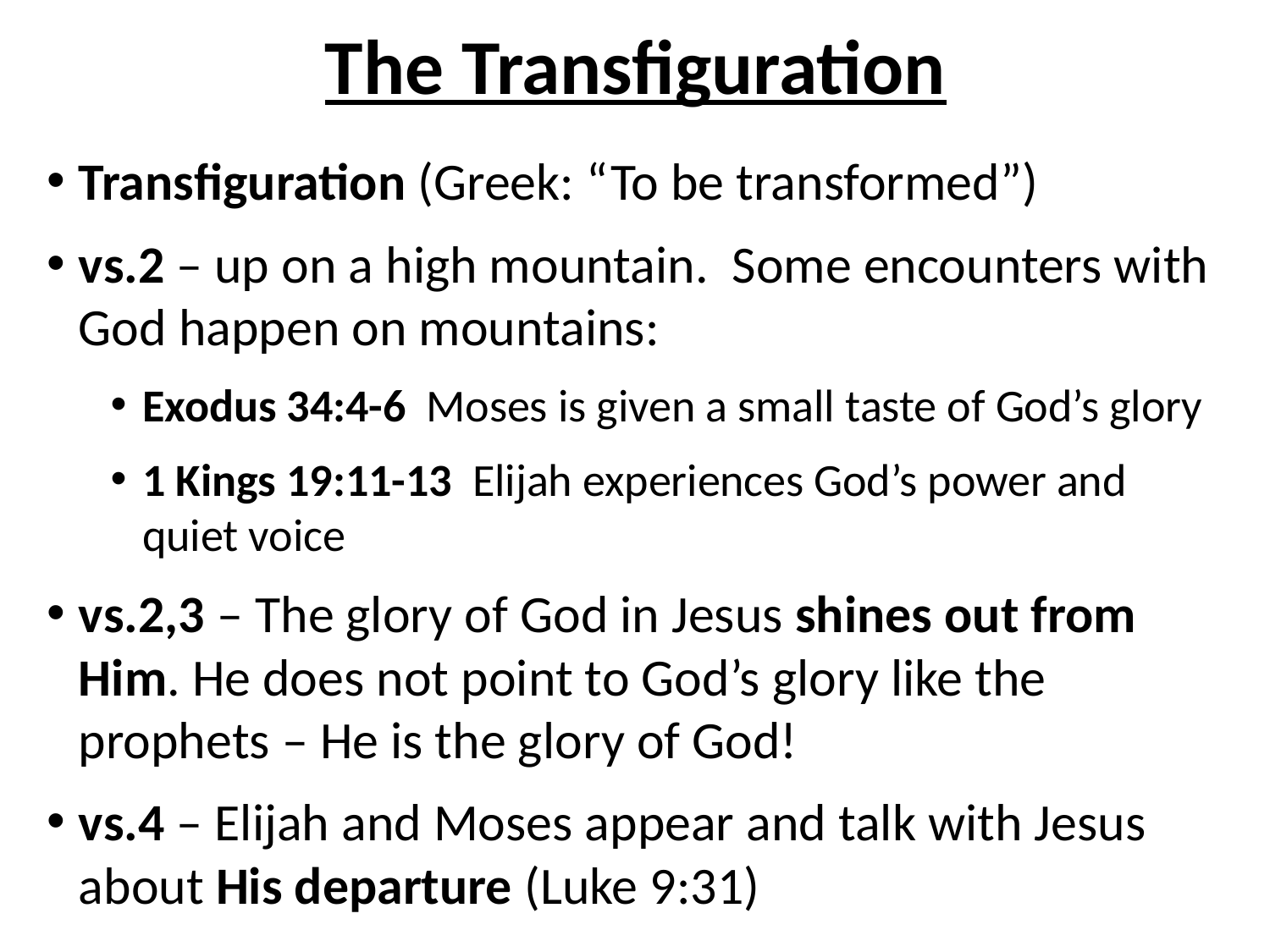

# The Transfiguration
Transfiguration (Greek: “To be transformed”)
vs.2 – up on a high mountain.  Some encounters with God happen on mountains:
Exodus 34:4-6  Moses is given a small taste of God’s glory
1 Kings 19:11-13  Elijah experiences God’s power and quiet voice
vs.2,3 – The glory of God in Jesus shines out from Him. He does not point to God’s glory like the prophets – He is the glory of God!
vs.4 – Elijah and Moses appear and talk with Jesus about His departure (Luke 9:31)